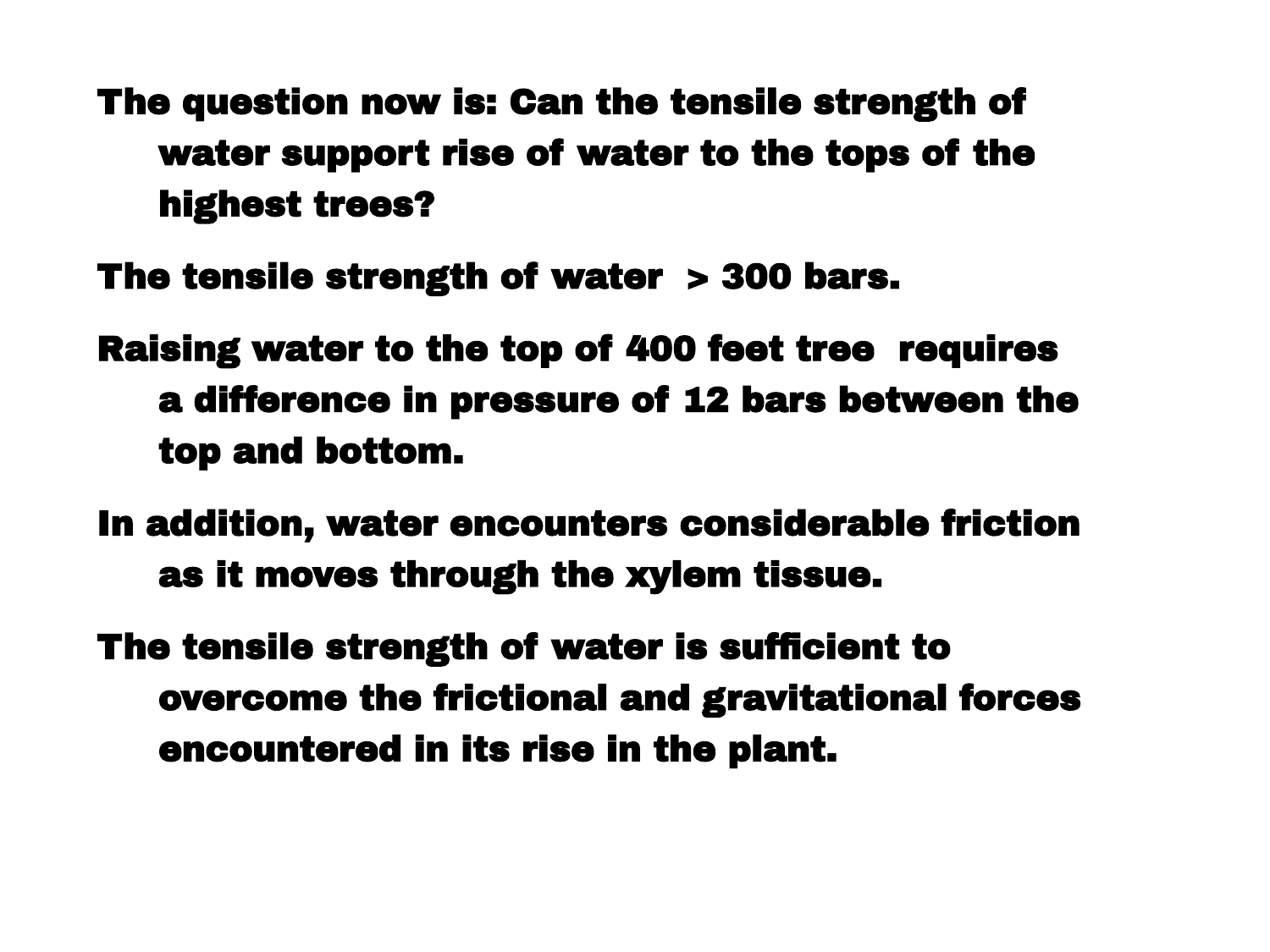

The question now is: Can the tensile strength of water support rise of water to the tops of the highest trees?
The tensile strength of water  > 300 bars.
Raising water to the top of 400 feet tree  requires a difference in pressure of 12 bars between the top and bottom.
In addition, water encounters considerable friction as it moves through the xylem tissue.
The tensile strength of water is sufficient to overcome the frictional and gravitational forces encountered in its rise in the plant.